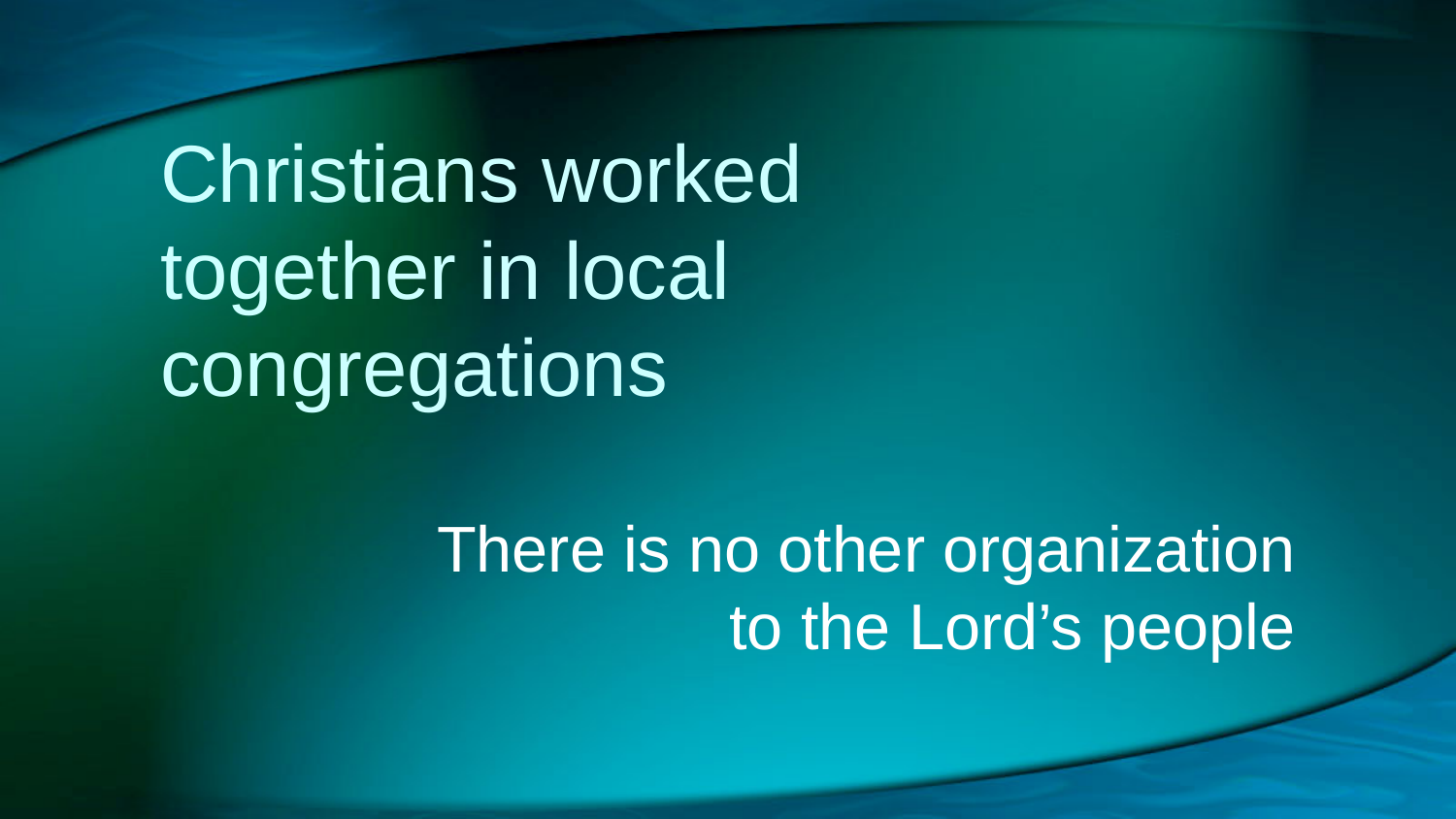

# Christians worked together in local congregations
There is no other organization to the Lord’s people